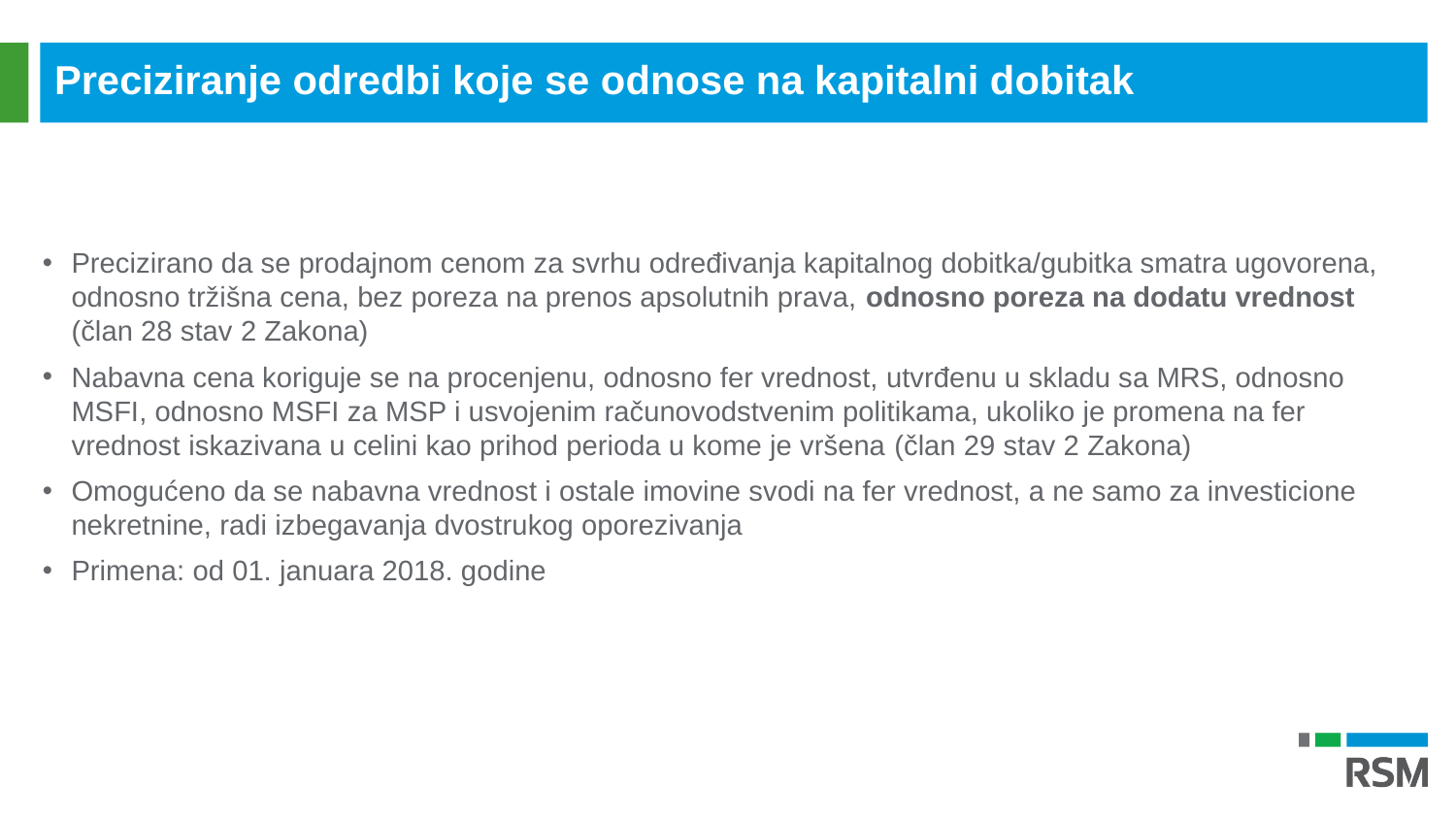

Preciziranje odredbi koje se odnose na kapitalni dobitak
Precizirano da se prodajnom cenom za svrhu određivanja kapitalnog dobitka/gubitka smatra ugovorena, odnosno tržišna cena, bez poreza na prenos apsolutnih prava, odnosno poreza na dodatu vrednost (član 28 stav 2 Zakona)
Nabavna cena koriguje se na procenjenu, odnosno fer vrednost, utvrđenu u skladu sa MRS, odnosno MSFI, odnosno MSFI za MSP i usvojenim računovodstvenim politikama, ukoliko je promena na fer vrednost iskazivana u celini kao prihod perioda u kome je vršena (član 29 stav 2 Zakona)
Omogućeno da se nabavna vrednost i ostale imovine svodi na fer vrednost, a ne samo za investicione nekretnine, radi izbegavanja dvostrukog oporezivanja
Primena: od 01. januara 2018. godine